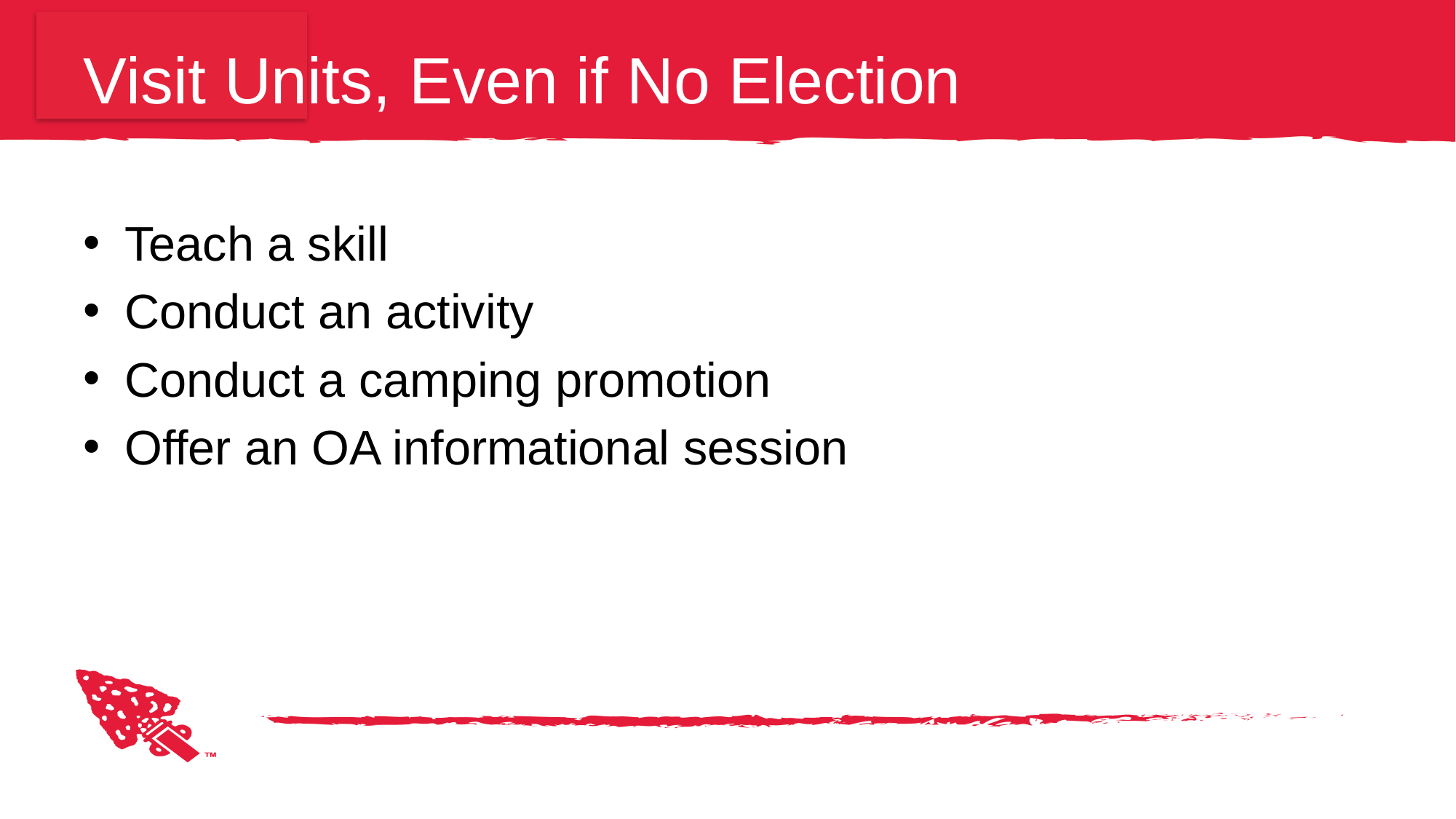

# Visit Units, Even if No Election
Teach a skill
Conduct an activity
Conduct a camping promotion
Offer an OA informational session